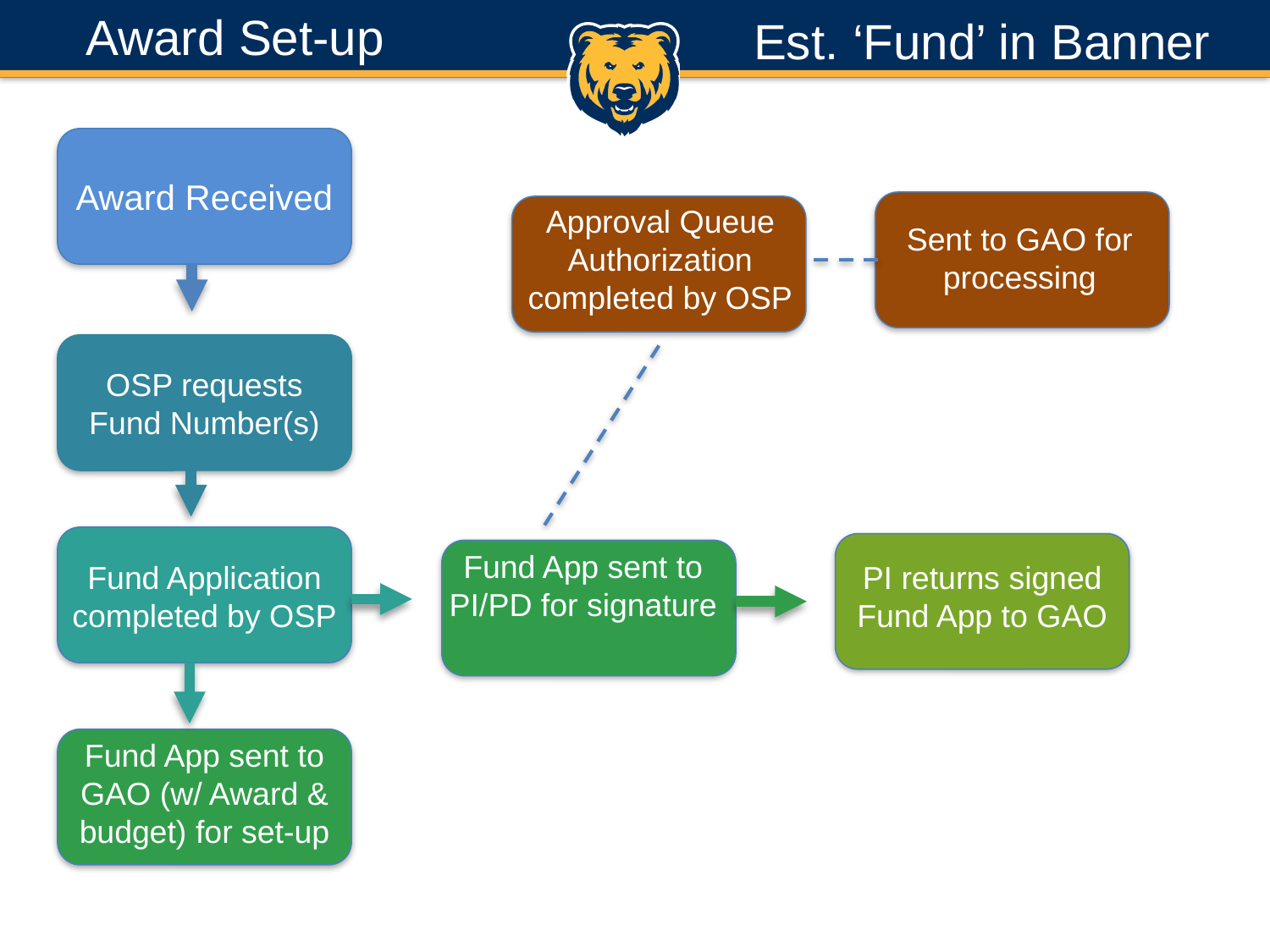

Award Set-up
# Est. ‘Fund’ in Banner

Approval Queue Authorization completed by OSP
Award Received

Approval Queue Authorization completed by OSP

Sent to GAO for processing
OSP requests Fund Number(s)

Fund App sent to PI/PD for signature

Fund Application completed by OSP
PI returns signed Fund App to GAO
Fund App sent to PI/PD for signature

Fund App sent to GAO (w/ Award & budget) for set-up
Fund App sent to PI/PD for signature